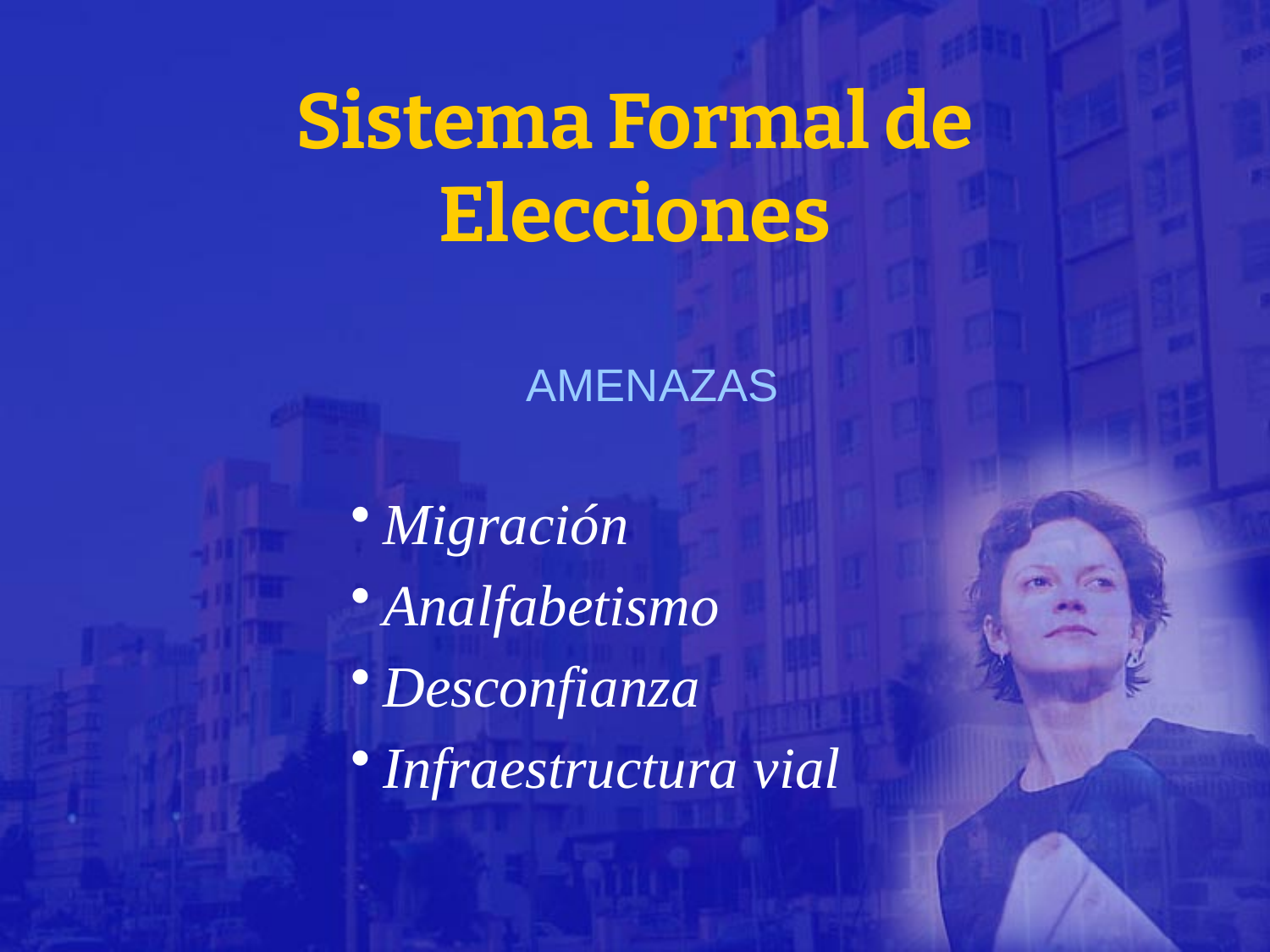

# Sistema Formal de Elecciones
			          AMENAZAS

Migración
Analfabetismo
Desconfianza
Infraestructura vial